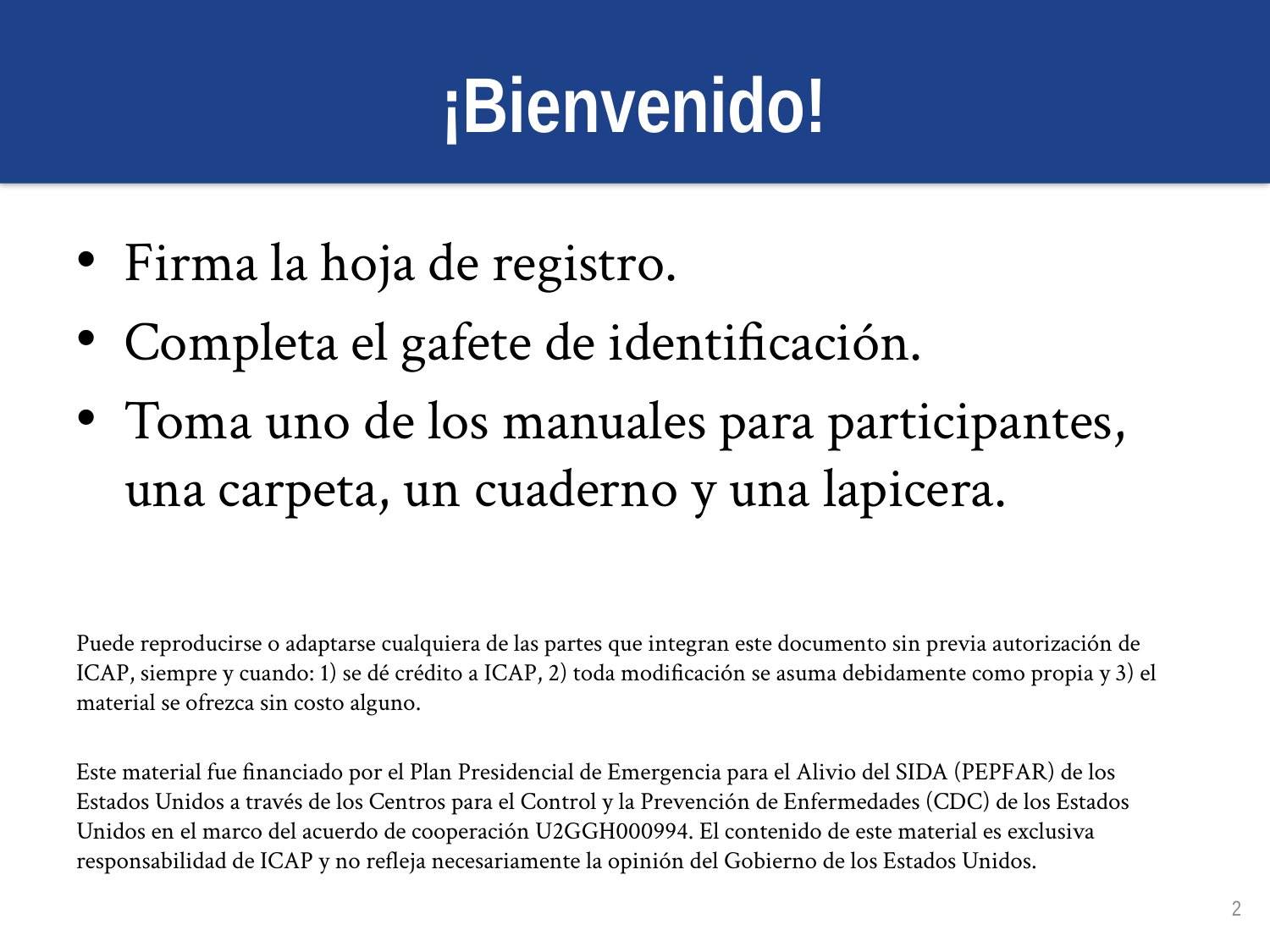

¡Bienvenido!

Firma la hoja de registro.
Completa el gafete de identificación.
Toma uno de los manuales para participantes, una carpeta, un cuaderno y una lapicera.

Puede reproducirse o adaptarse cualquiera de las partes que integran este documento sin previa autorización de ICAP, siempre y cuando: 1) se dé crédito a ICAP, 2) toda modificación se asuma debidamente como propia y 3) el material se ofrezca sin costo alguno.

Este material fue financiado por el Plan Presidencial de Emergencia para el Alivio del SIDA (PEPFAR) de los Estados Unidos a través de los Centros para el Control y la Prevención de Enfermedades (CDC) de los Estados Unidos en el marco del acuerdo de cooperación U2GGH000994. El contenido de este material es exclusiva responsabilidad de ICAP y no refleja necesariamente la opinión del Gobierno de los Estados Unidos.
2